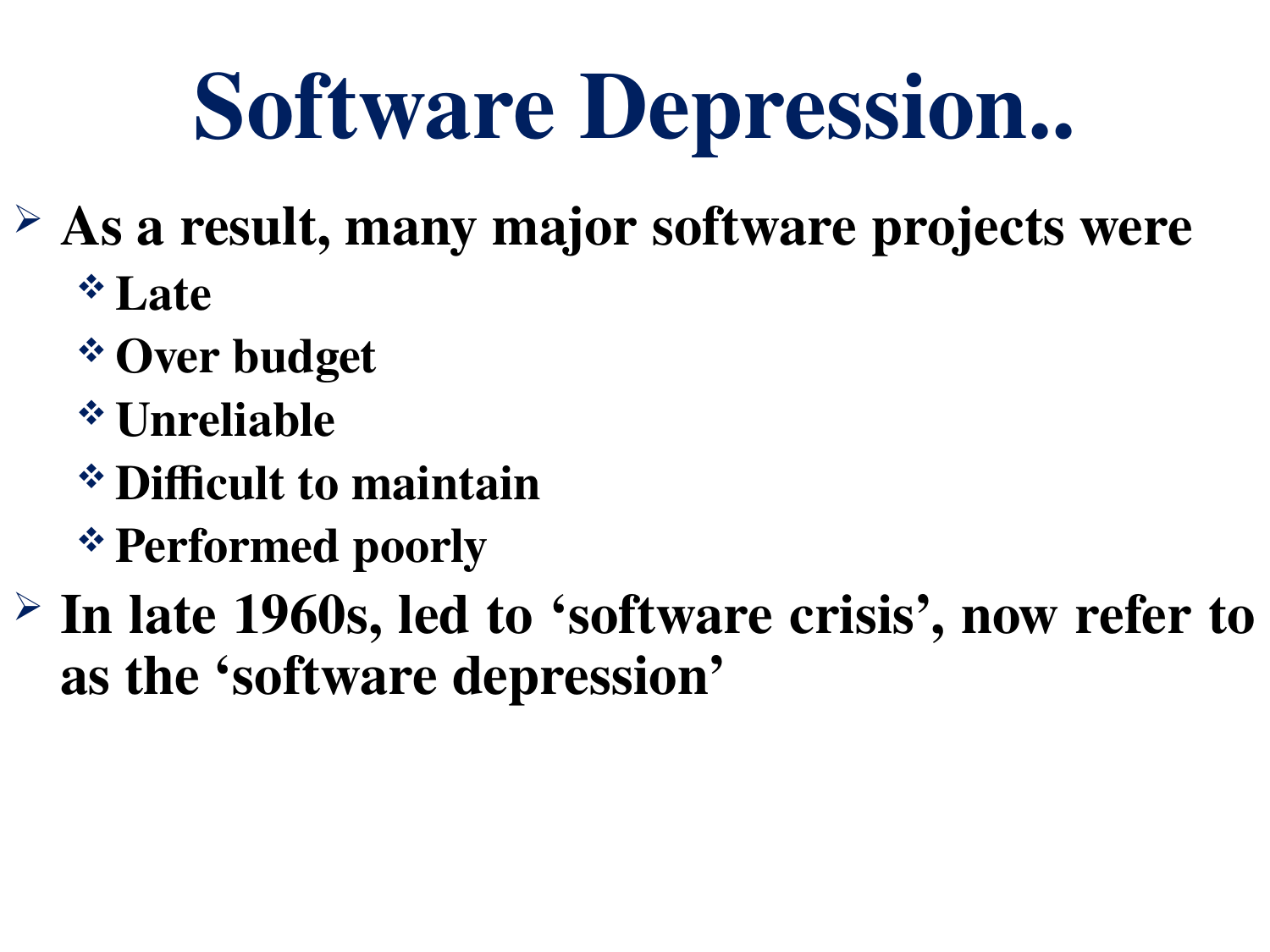

# Software Depression..
As a result, many major software projects were
Late
Over budget
Unreliable
Difficult to maintain
Performed poorly
In late 1960s, led to ‘software crisis’, now refer to as the ‘software depression’